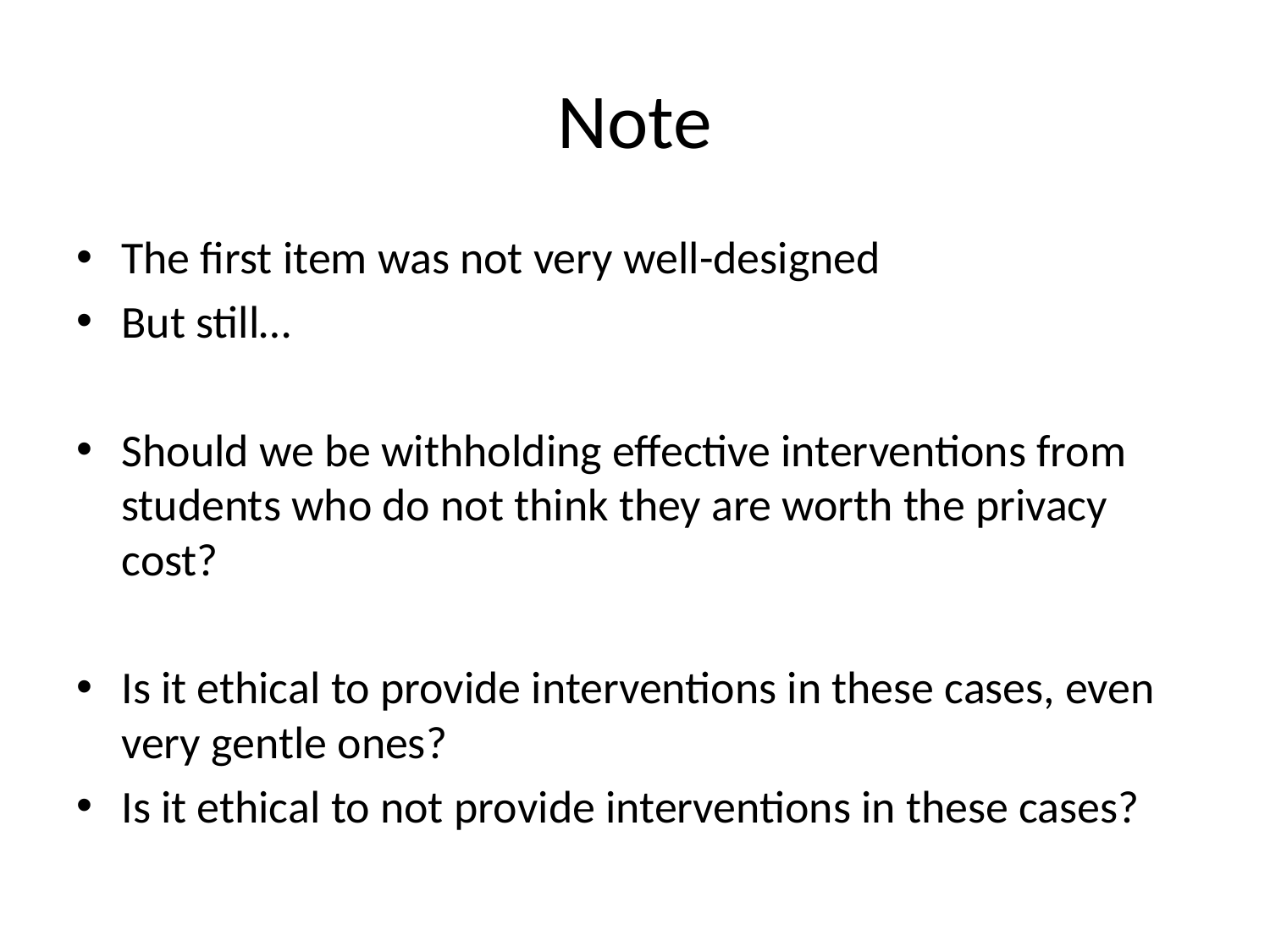

# Note
The first item was not very well-designed
But still…

Should we be withholding effective interventions from students who do not think they are worth the privacy cost?

Is it ethical to provide interventions in these cases, even very gentle ones?
Is it ethical to not provide interventions in these cases?